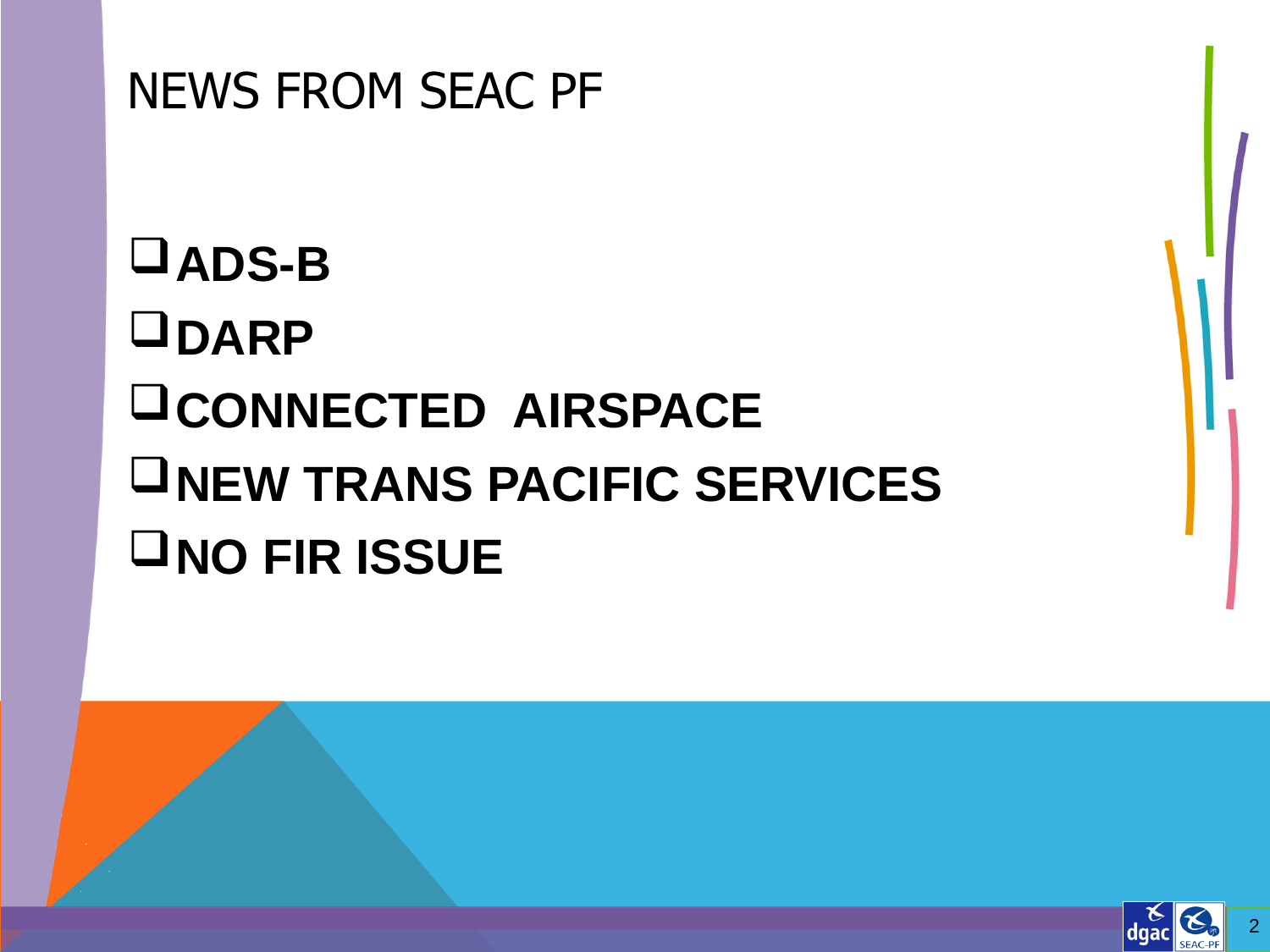

# News from SEAC PF
ADS-B
DARP
CONNECTED  AIRSPACE
NEW TRANS PACIFIC SERVICES
NO FIR ISSUE